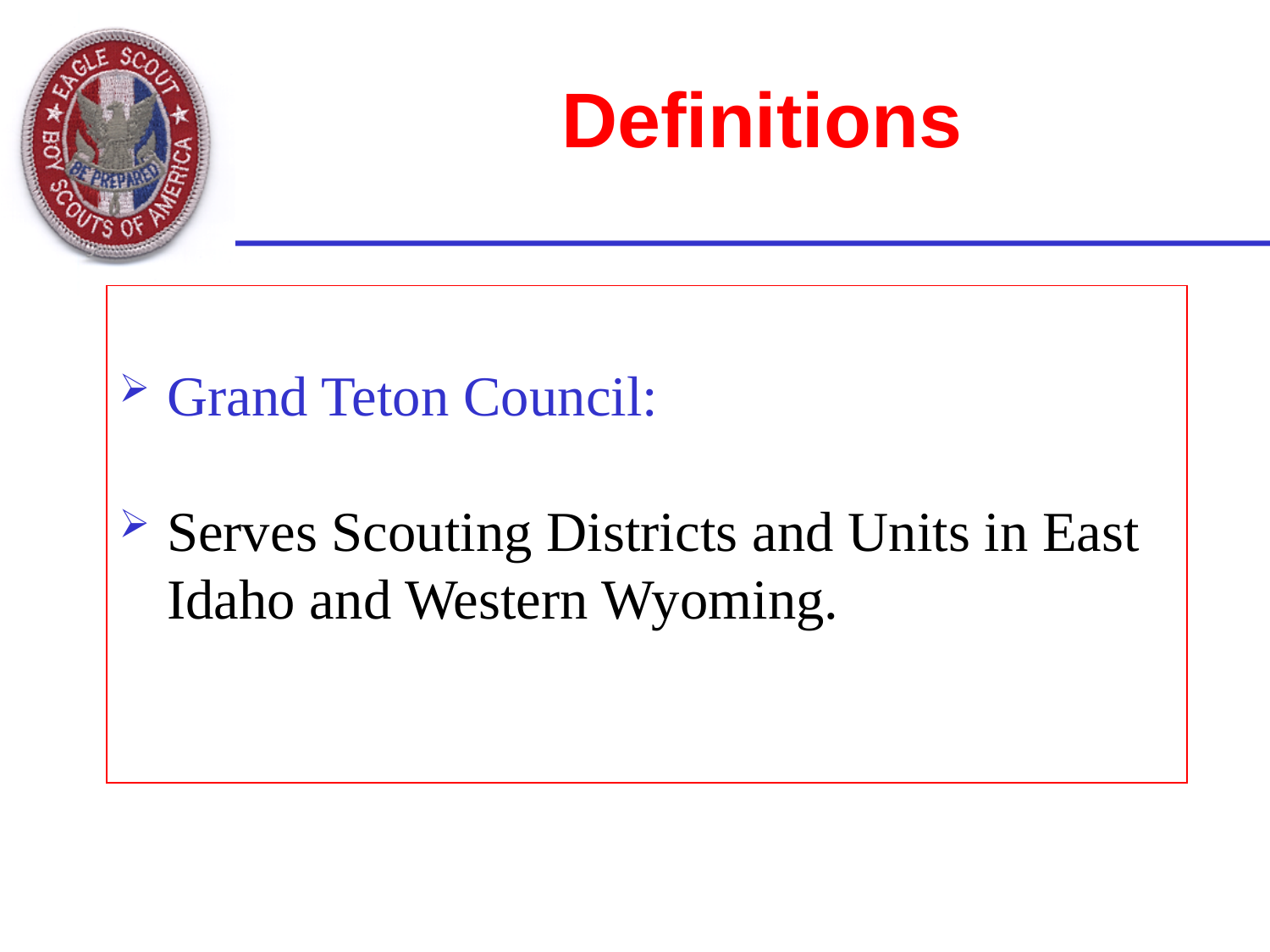

# Definitions

Grand Teton Council:

Serves Scouting Districts and Units in East Idaho and Western Wyoming.